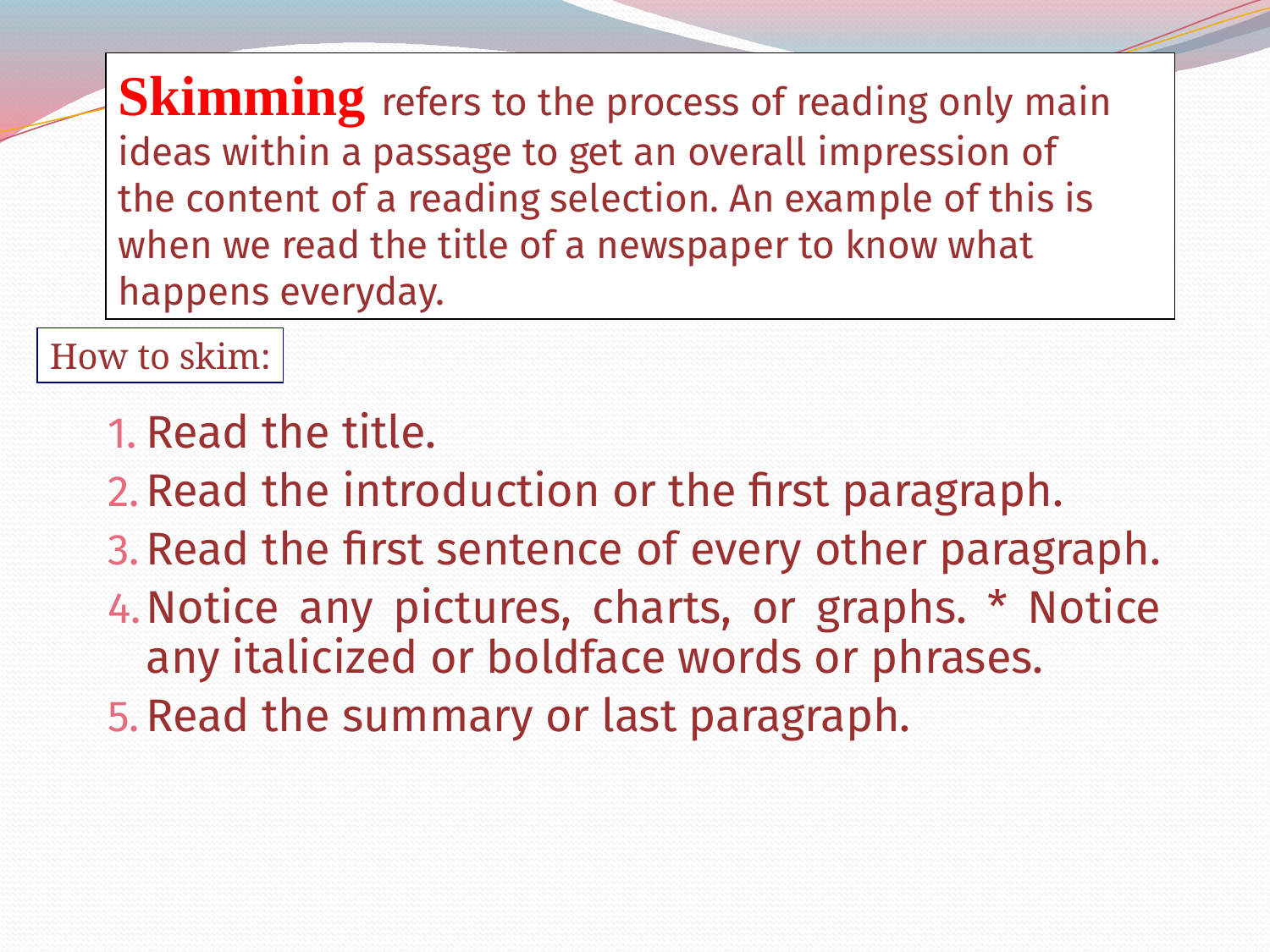

Skimming refers to the process of reading only main
ideas within a passage to get an overall impression of
the content of a reading selection. An example of this is
when we read the title of a newspaper to know what
happens everyday.
How to skim:
Read the title.
Read the introduction or the first paragraph.
Read the first sentence of every other paragraph.
Notice any pictures, charts, or graphs. * Notice any italicized or boldface words or phrases.
Read the summary or last paragraph.